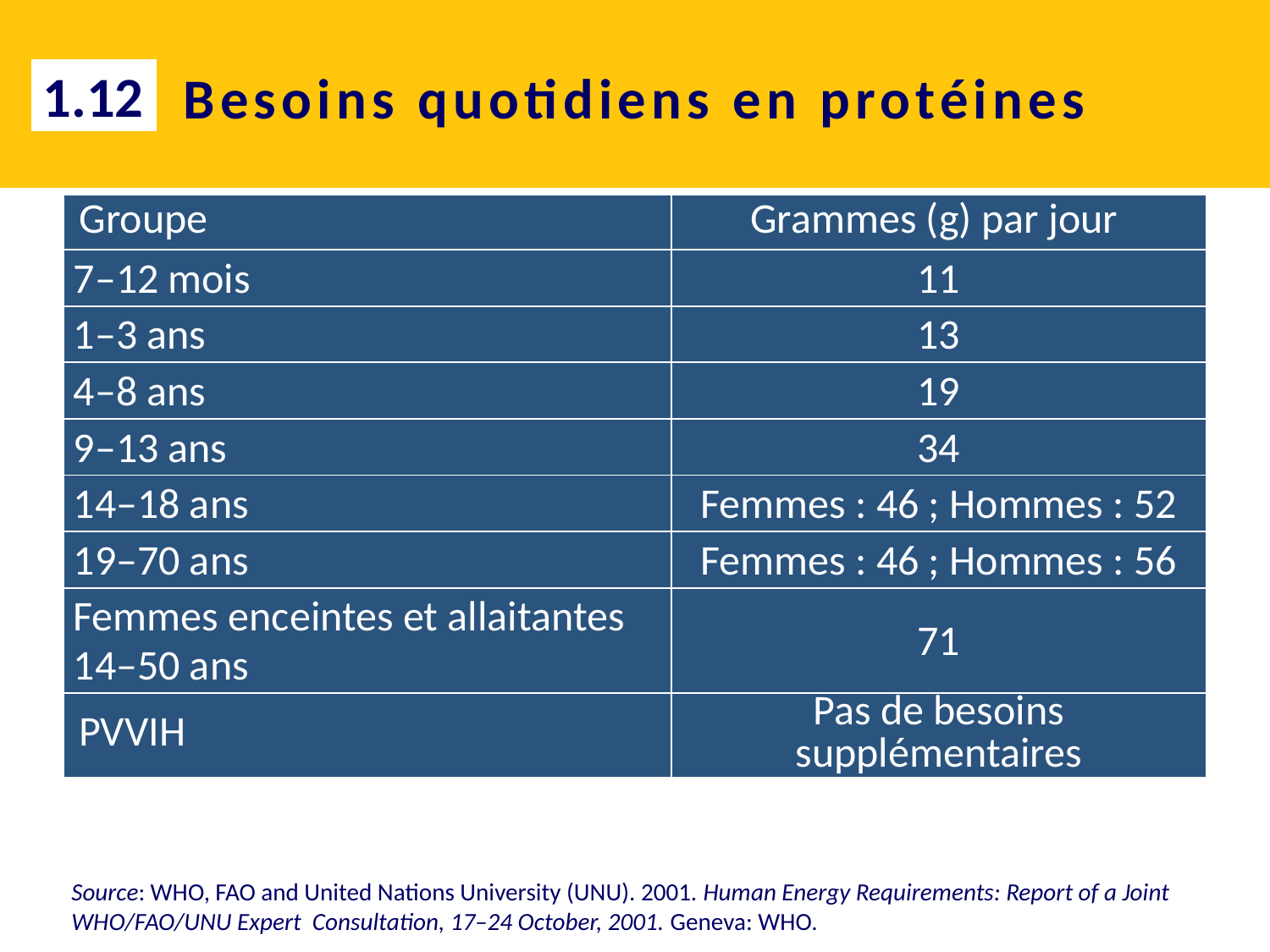

1.12
# Besoins quotidiens en protéines
| Groupe | Grammes (g) par jour |
| --- | --- |
| 7–12 mois | 11 |
| 1–3 ans | 13 |
| 4–8 ans | 19 |
| 9–13 ans | 34 |
| 14–18 ans | Femmes : 46 ; Hommes : 52 |
| 19–70 ans | Femmes : 46 ; Hommes : 56 |
| Femmes enceintes et allaitantes 14–50 ans | 71 |
| PVVIH | Pas de besoins supplémentaires |
Source: WHO, FAO and United Nations University (UNU). 2001. Human Energy Requirements: Report of a Joint WHO/FAO/UNU Expert  Consultation, 17–24 October, 2001. Geneva: WHO.